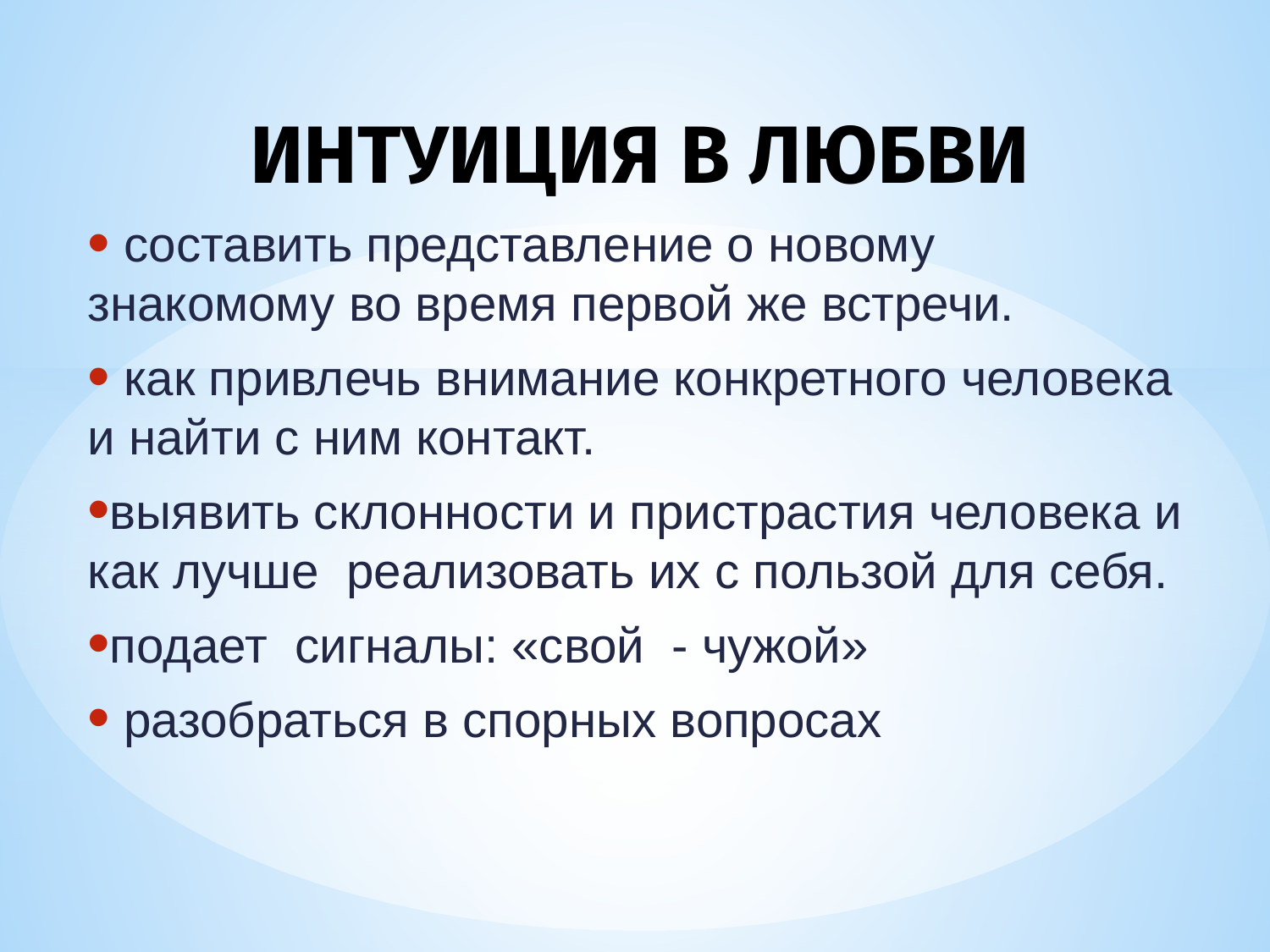

# ИНТУИЦИЯ В ЛЮБВИ
 составить представление о новому знакомому во время первой же встречи.
 как привлечь внимание конкретного человека и найти с ним контакт.
выявить склонности и пристрастия человека и как лучше  реализовать их с пользой для себя.
подает  сигналы: «свой  - чужой»
 разобраться в спорных вопросах